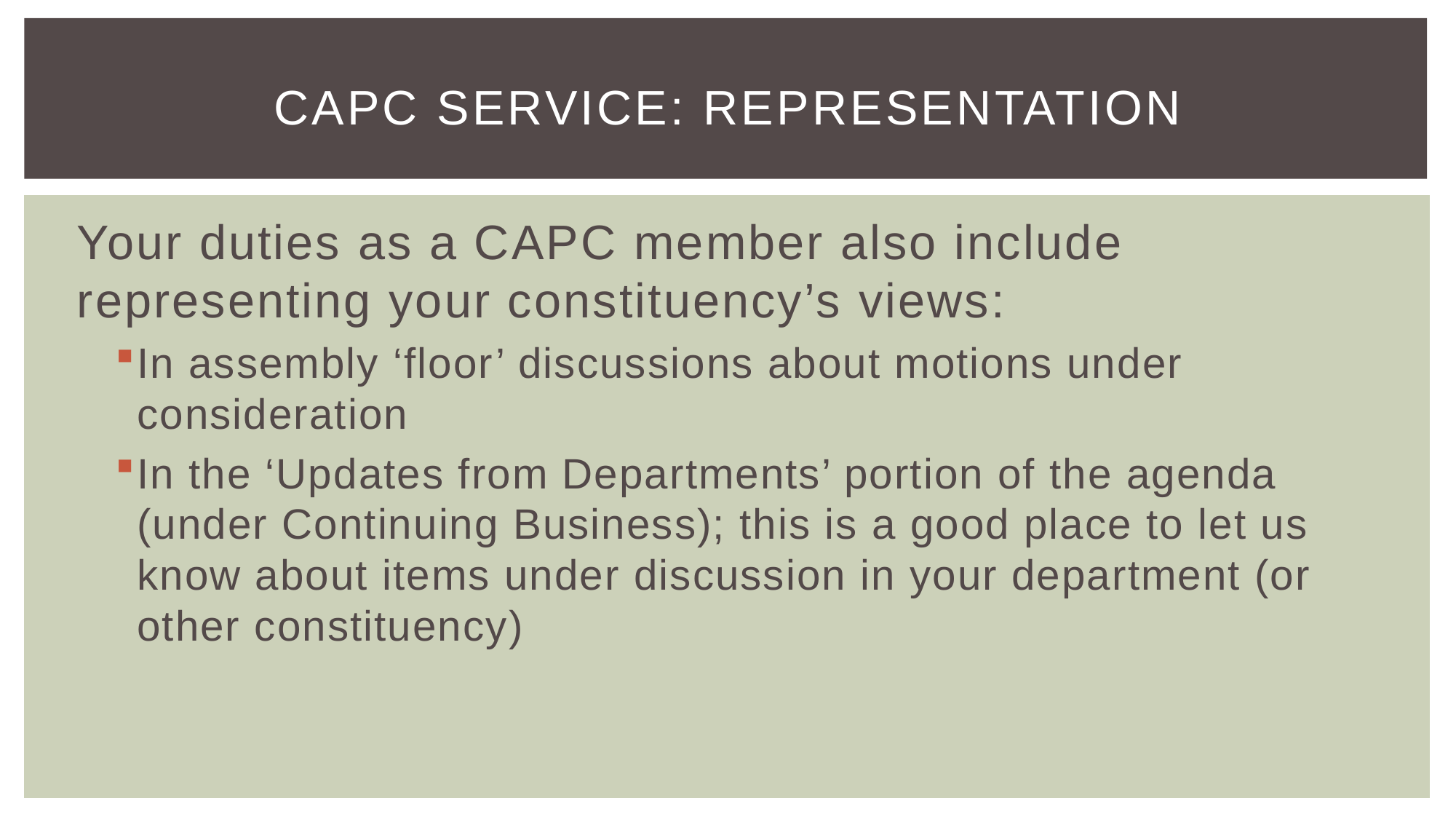

# Capc service: representation
Your duties as a CAPC member also include representing your constituency’s views:
In assembly ‘floor’ discussions about motions under consideration
In the ‘Updates from Departments’ portion of the agenda (under Continuing Business); this is a good place to let us know about items under discussion in your department (or other constituency)